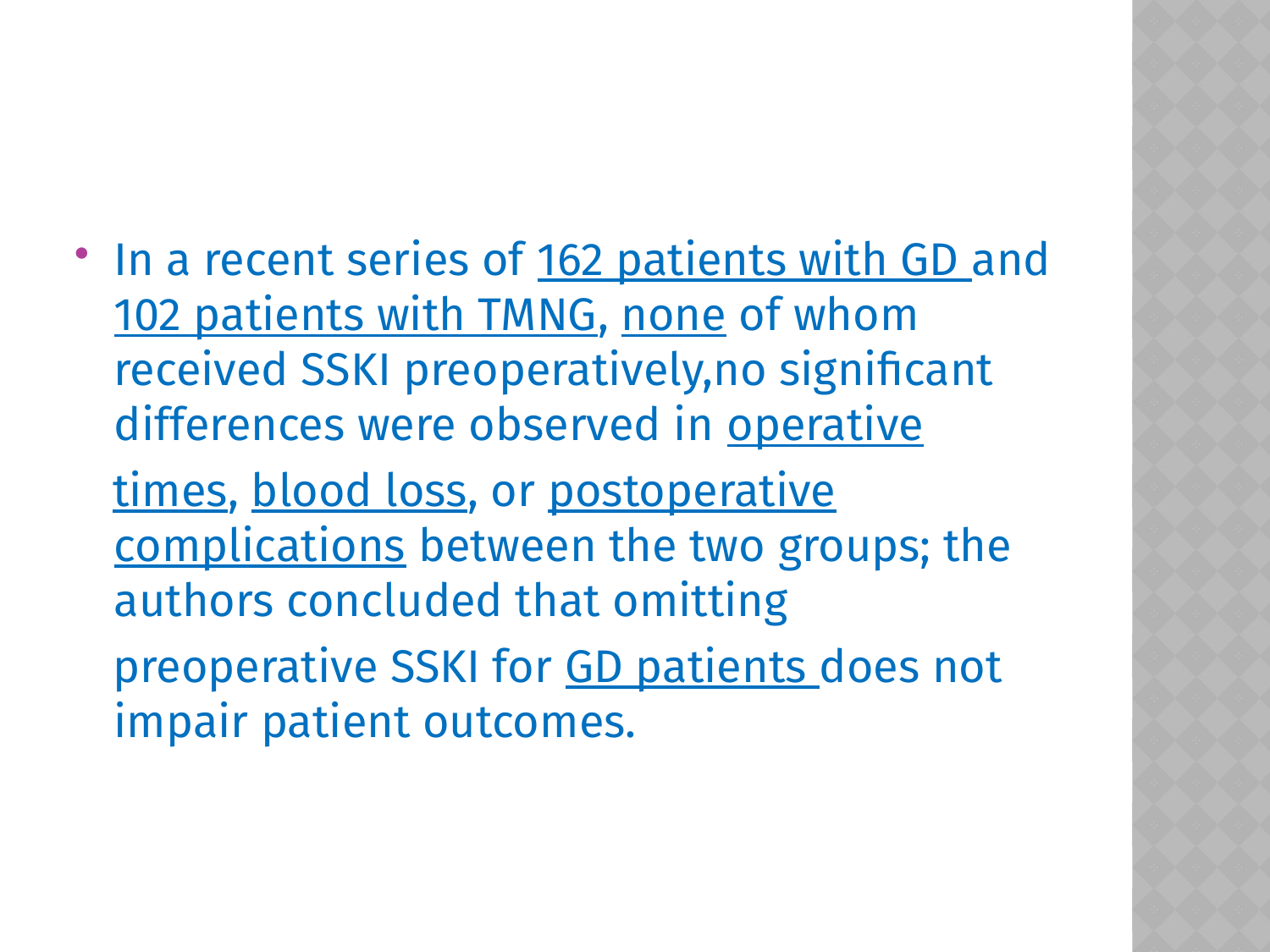

#
In a recent series of 162 patients with GD and 102 patients with TMNG, none of whom received SSKI preoperatively,no significant differences were observed in operative
   times, blood loss, or postoperative complications between the two groups; the authors concluded that omitting
   preoperative SSKI for GD patients does not impair patient outcomes.